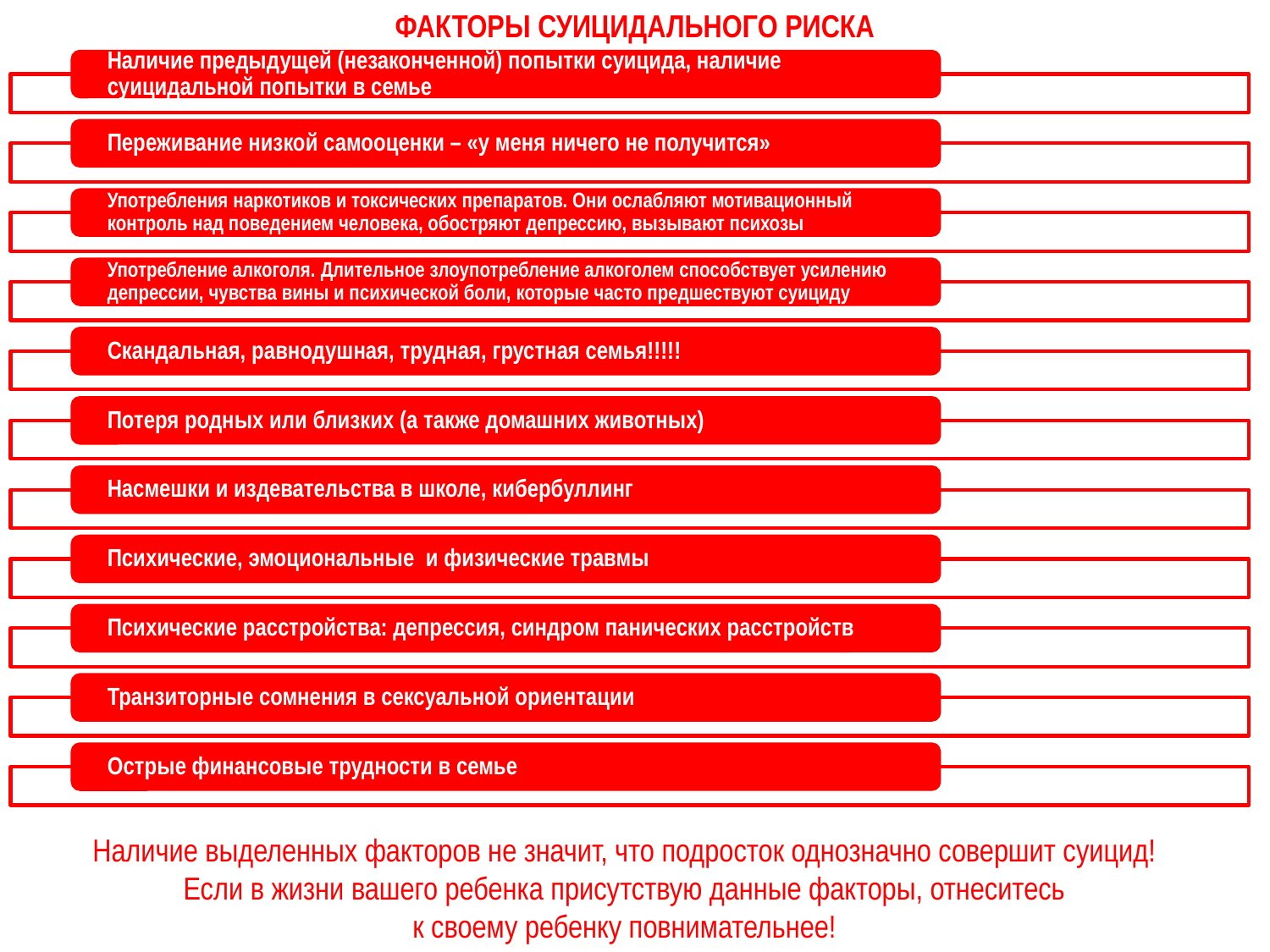

Факторы суицидального риска
Наличие предыдущей (незаконченной) попытки суицида, наличие суицидальной попытки в семье
Переживание низкой самооценки – «у меня ничего не получится»
Употребления наркотиков и токсических препаратов. Они ослабляют мотивационный контроль над поведением человека, обостряют депрессию, вызывают психозы
Употребление алкоголя. Длительное злоупотребление алкоголем способствует усилению депрессии, чувства вины и психической боли, которые часто предшествуют суициду
Скандальная, равнодушная, трудная, грустная семья!!!!!
Потеря родных или близких (а также домашних животных)
Насмешки и издевательства в школе, кибербуллинг
Психические, эмоциональные  и физические травмы
Психические расстройства: депрессия, синдром панических расстройств
Транзиторные сомнения в сексуальной ориентации
Острые финансовые трудности в семье
Наличие выделенных факторов не значит, что подросток однозначно совершит суицид!
 Если в жизни вашего ребенка присутствую данные факторы, отнеситесь
к своему ребенку повнимательнее!